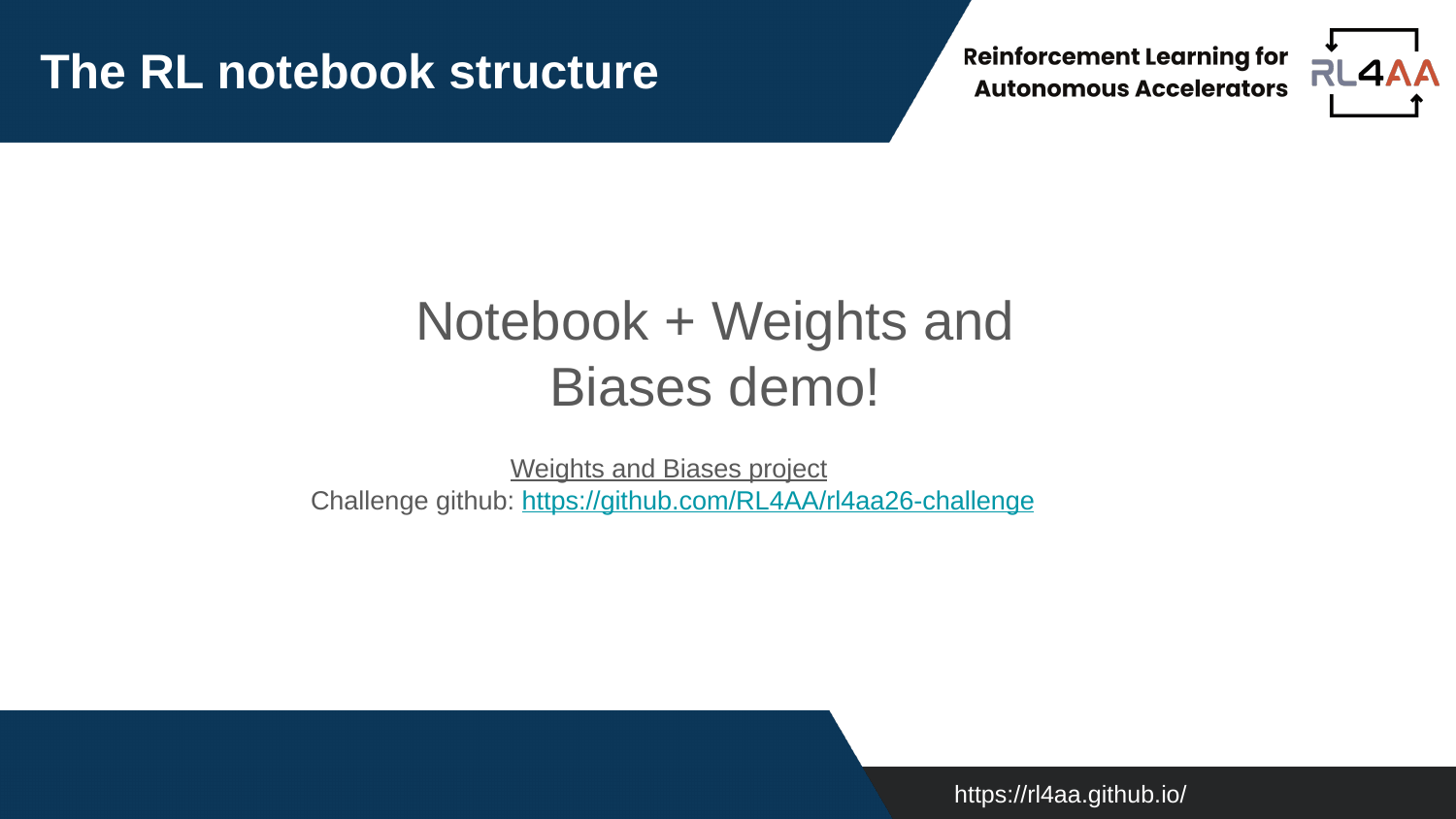

# The RL notebook structure
Notebook + Weights and Biases demo!
Weights and Biases project
Challenge github: https://github.com/RL4AA/rl4aa26-challenge